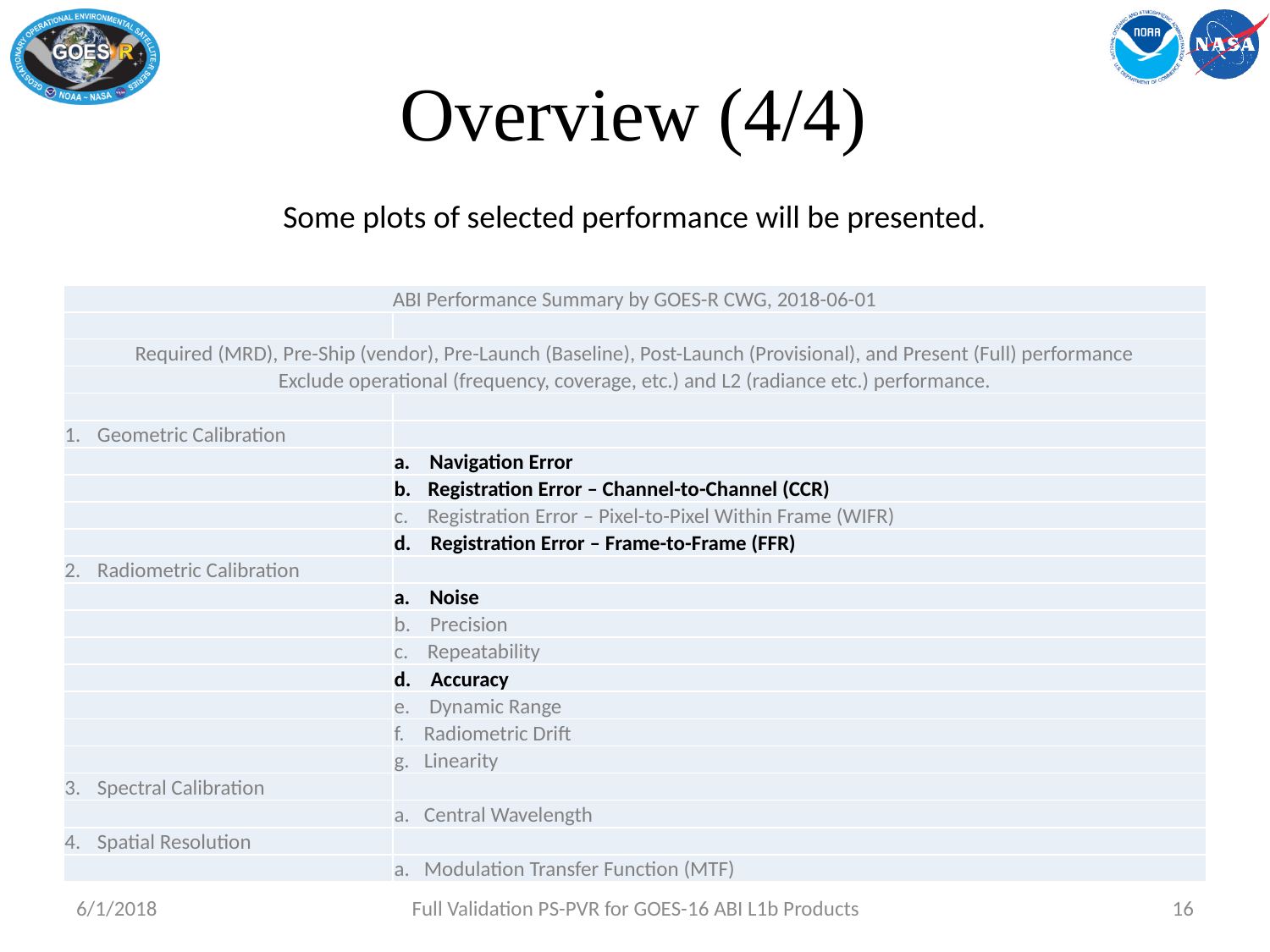

# Overview (4/4)
Some plots of selected performance will be presented.
| ABI Performance Summary by GOES-R CWG, 2018-06-01 |  |
| --- | --- |
|  |  |
| Required (MRD), Pre-Ship (vendor), Pre-Launch (Baseline), Post-Launch (Provisional), and Present (Full) performance |  |
| Exclude operational (frequency, coverage, etc.) and L2 (radiance etc.) performance. |  |
|  |  |
| 1.      Geometric Calibration |  |
|  | a.       Navigation Error |
|  | b.      Registration Error – Channel-to-Channel (CCR) |
|  | c.       Registration Error – Pixel-to-Pixel Within Frame (WIFR) |
|  | d.       Registration Error – Frame-to-Frame (FFR) |
| 2.      Radiometric Calibration |  |
|  | a.       Noise |
|  | b.       Precision |
|  | c.       Repeatability |
|  | d.      Accuracy |
|  | e.       Dynamic Range |
|  | f.       Radiometric Drift |
|  | g. Linearity |
| 3.      Spectral Calibration |  |
|  | a. Central Wavelength |
| 4.      Spatial Resolution |  |
|  | a. Modulation Transfer Function (MTF) |
6/1/2018
Full Validation PS-PVR for GOES-16 ABI L1b Products
16